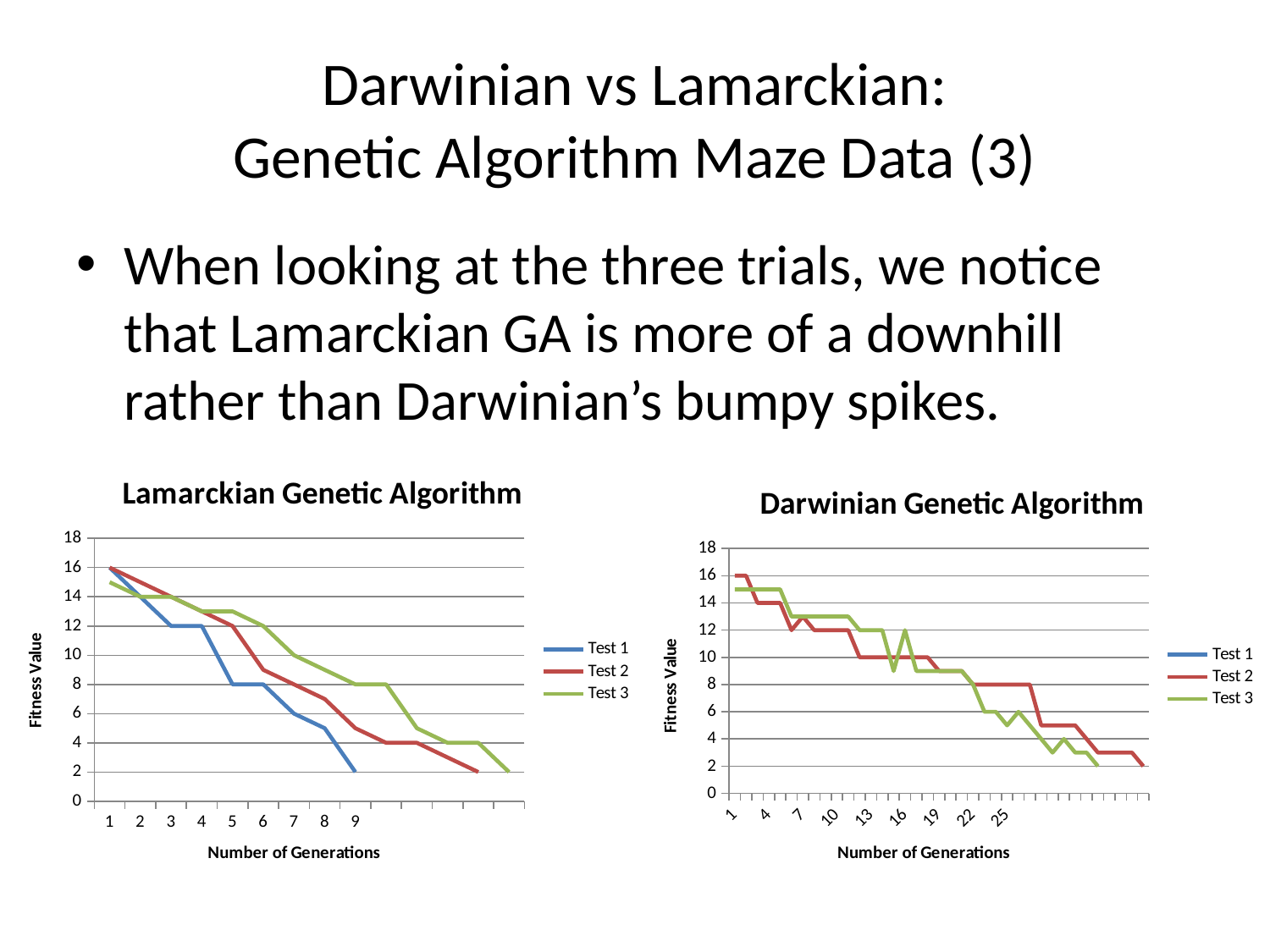

# Darwinian vs Lamarckian: Genetic Algorithm Maze Data (3)
When looking at the three trials, we notice that Lamarckian GA is more of a downhill rather than Darwinian’s bumpy spikes.

### Chart: Lamarckian Genetic Algorithm

| Category |  |  |  |
|---|---|---|---|

### Chart: Darwinian Genetic Algorithm

| Category |  |  |  |
|---|---|---|---|